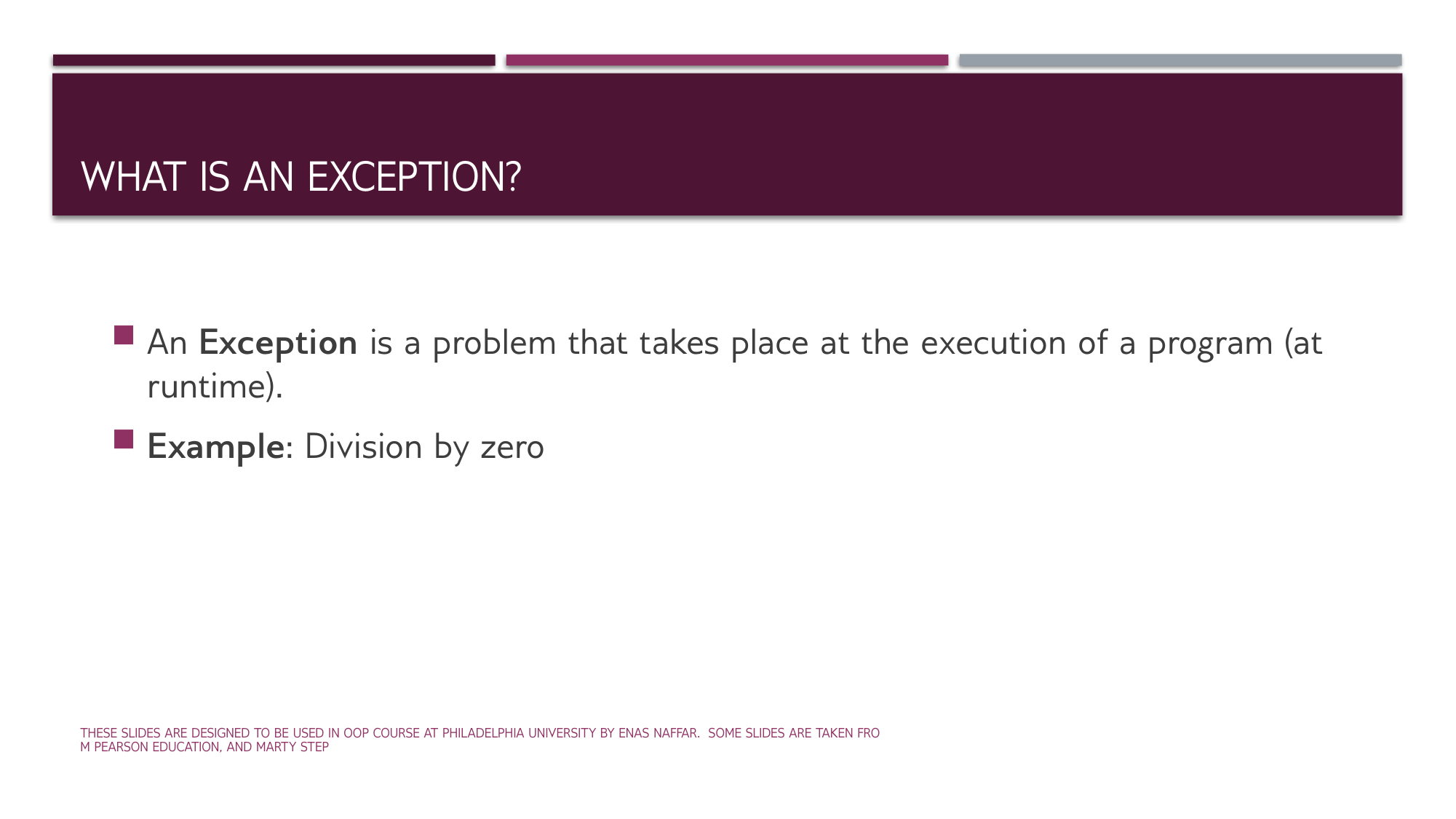

# What is an exception?
An Exception is a problem that takes place at the execution of a program (at runtime).
Example: Division by zero
These slides are designed to be used in OOP course at Philadelphia University by Enas Naffar.  Some slides are taken from Pearson Education, and Marty Step